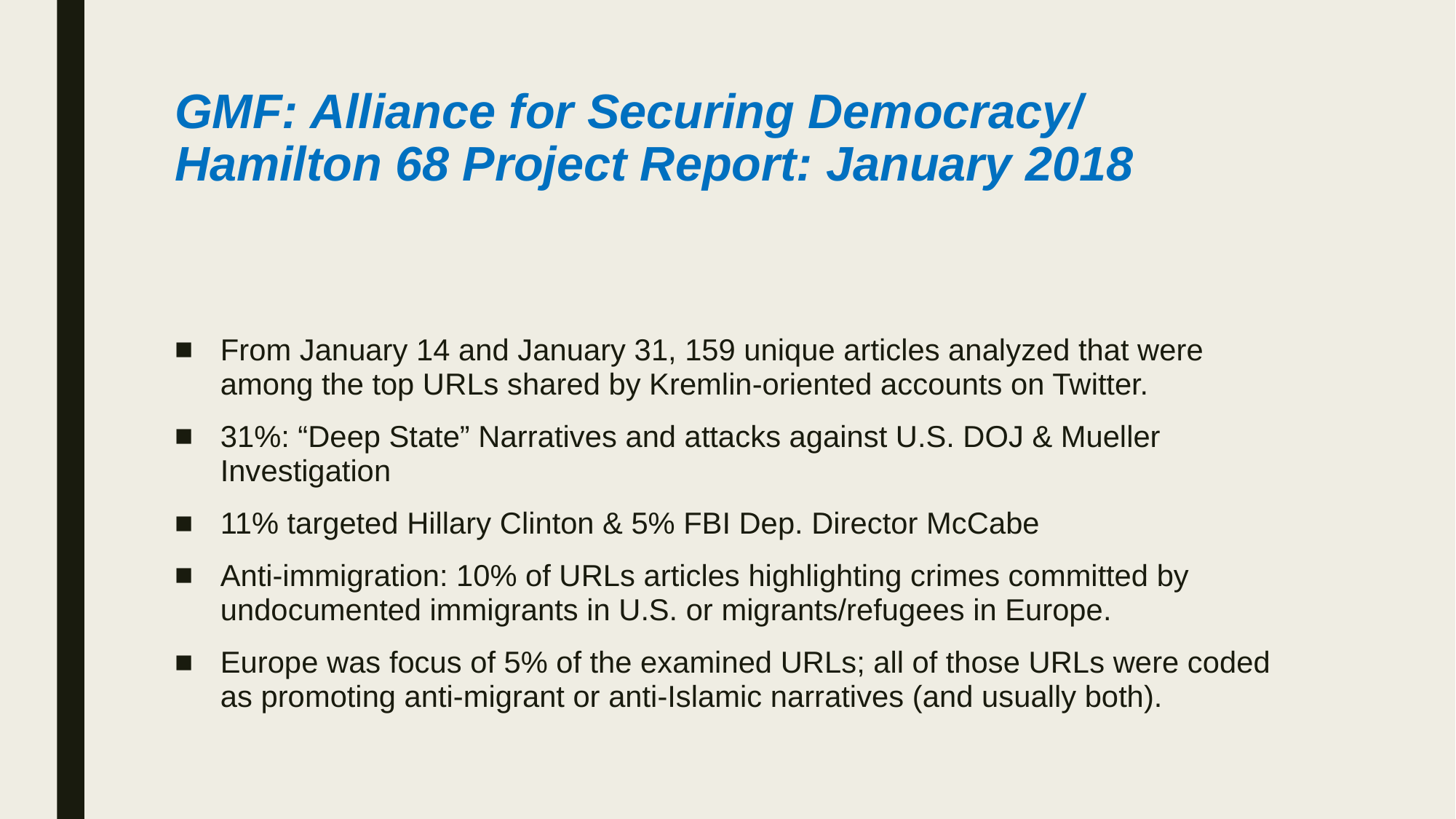

# GMF: Alliance for Securing Democracy/ Hamilton 68 Project Report: January 2018

From January 14 and January 31, 159 unique articles analyzed that were among the top URLs shared by Kremlin-oriented accounts on Twitter.
31%: “Deep State” Narratives and attacks against U.S. DOJ & Mueller Investigation
11% targeted Hillary Clinton & 5% FBI Dep. Director McCabe
Anti-immigration: 10% of URLs articles highlighting crimes committed by undocumented immigrants in U.S. or migrants/refugees in Europe.
Europe was focus of 5% of the examined URLs; all of those URLs were coded as promoting anti-migrant or anti-Islamic narratives (and usually both).